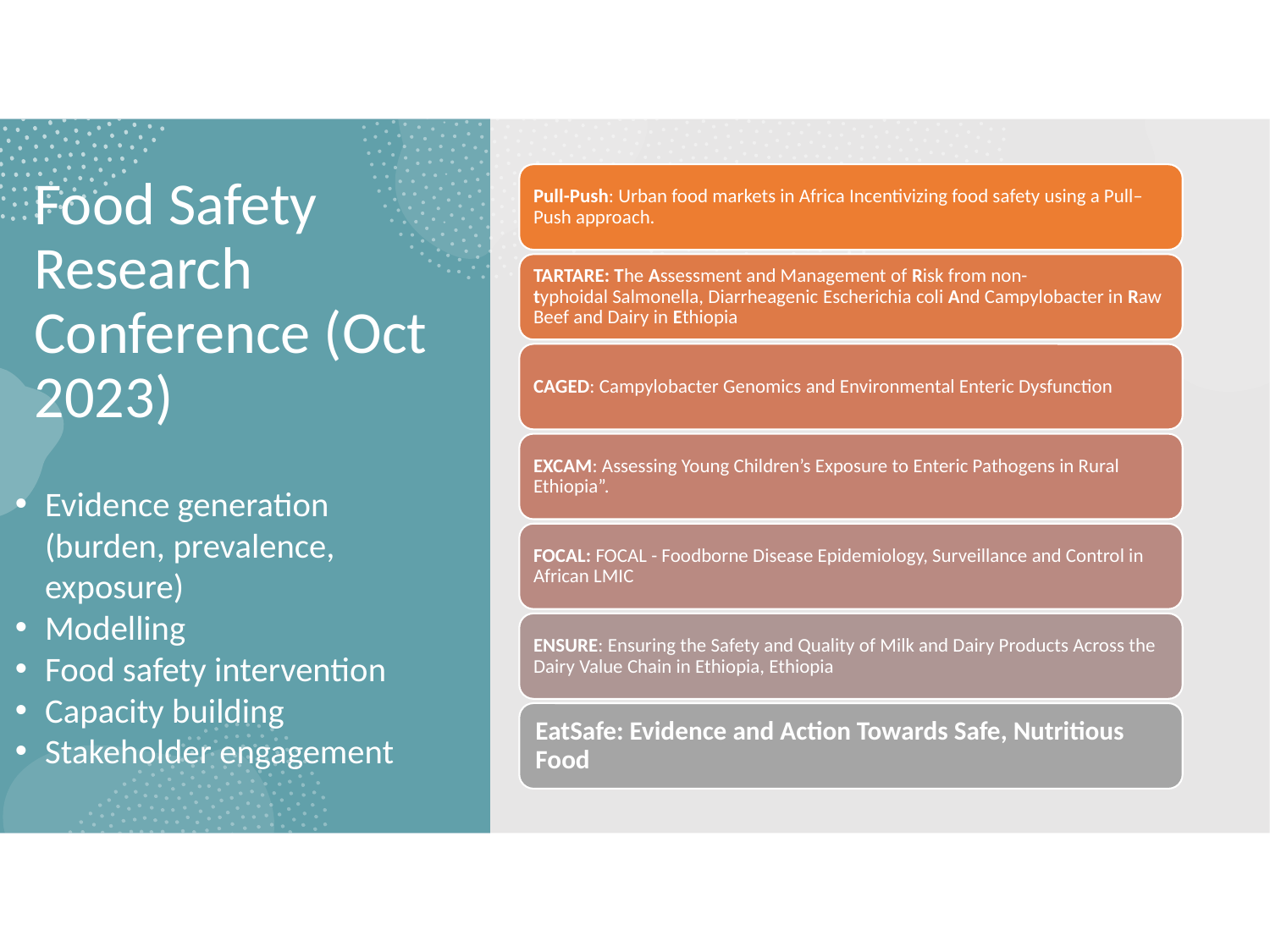

Pull-Push: Urban food markets in Africa Incentivizing food safety using a Pull–Push approach.
TARTARE: The Assessment and Management of Risk from non-typhoidal Salmonella, Diarrheagenic Escherichia coli And Campylobacter in Raw Beef and Dairy in Ethiopia
CAGED: Campylobacter Genomics and Environmental Enteric Dysfunction
EXCAM: Assessing Young Children’s Exposure to Enteric Pathogens in Rural Ethiopia”.
FOCAL: FOCAL - Foodborne Disease Epidemiology, Surveillance and Control in African LMIC
ENSURE: Ensuring the Safety and Quality of Milk and Dairy Products Across the Dairy Value Chain in Ethiopia, Ethiopia
EatSafe: Evidence and Action Towards Safe, Nutritious Food
# Food Safety Research Conference (Oct 2023)
Evidence generation (burden, prevalence, exposure)
Modelling
Food safety intervention
Capacity building
Stakeholder engagement